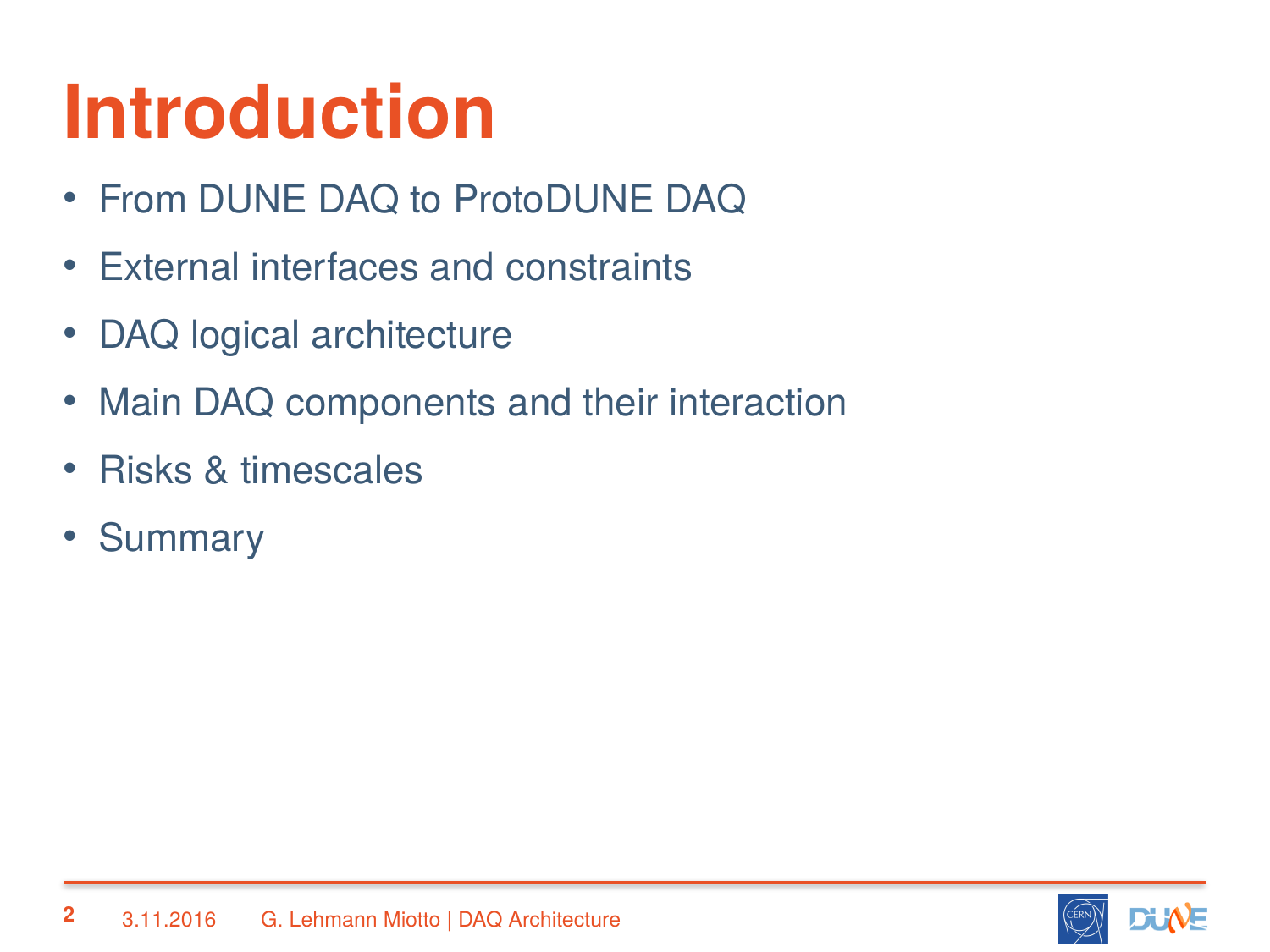

# Introduction
From DUNE DAQ to ProtoDUNE DAQ
External interfaces and constraints
DAQ logical architecture
Main DAQ components and their interaction
Risks & timescales
Summary

2
3.11.2016
G. Lehmann Miotto | DAQ Architecture